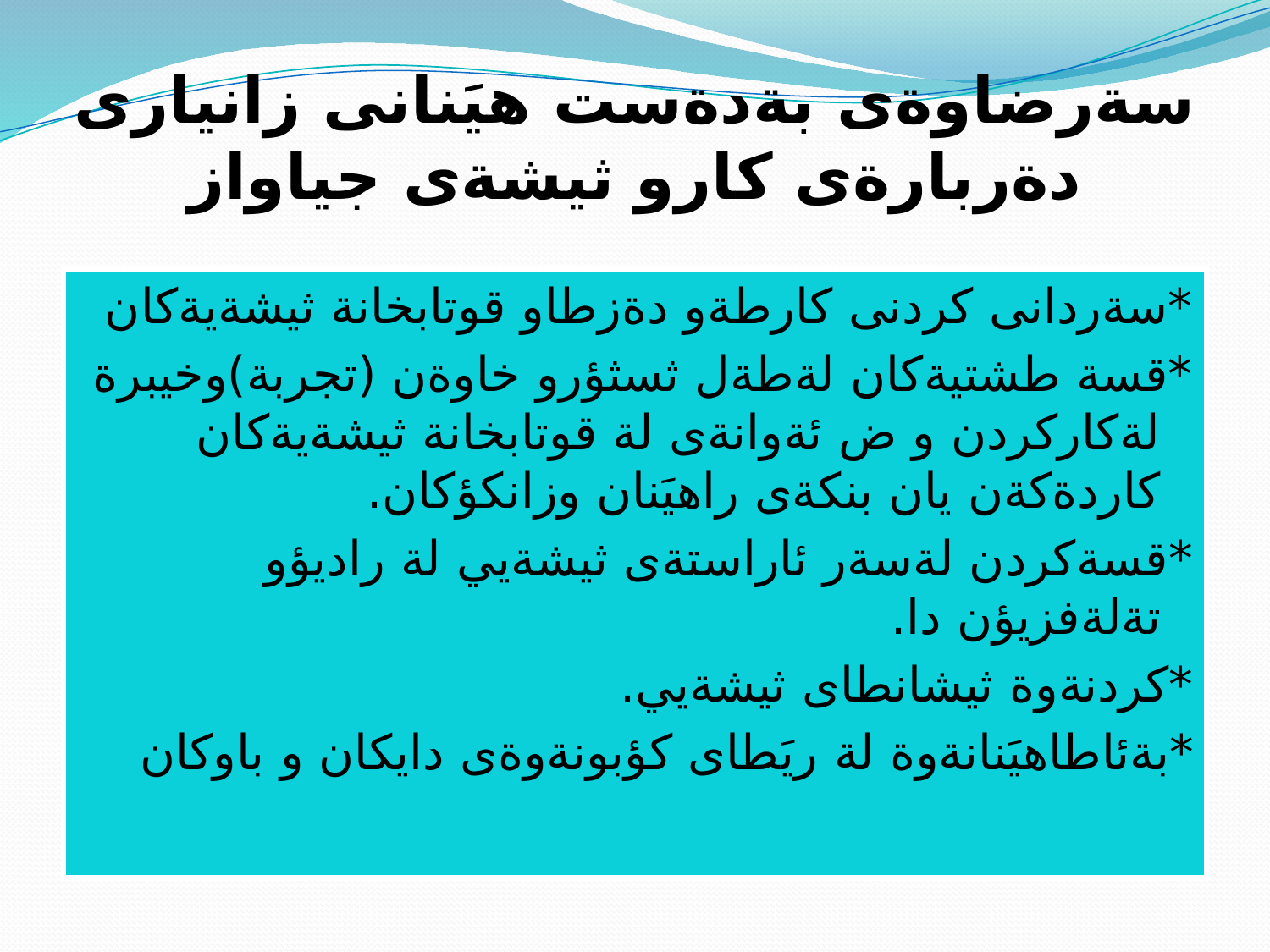

# سةرضاوةى بةدةست هيَنانى زانيارى دةربارةى كارو ثيشةى جياواز
*سةردانى كردنى كارطةو دةزطاو قوتابخانة ثيشةيةكان
*قسة طشتيةكان لةطةل ثسثؤرو خاوةن (تجربة)وخيبرة لةكاركردن و ض ئةوانةى لة قوتابخانة ثيشةيةكان كاردةكةن يان بنكةى راهيَنان وزانكؤكان.
*قسةكردن لةسةر ئاراستةى ثيشةيي لة راديؤو تةلةفزيؤن دا.
*كردنةوة ثيشانطاى ثيشةيي.
*بةئاطاهيَنانةوة لة ريَطاى كؤبونةوةى دايكان و باوكان